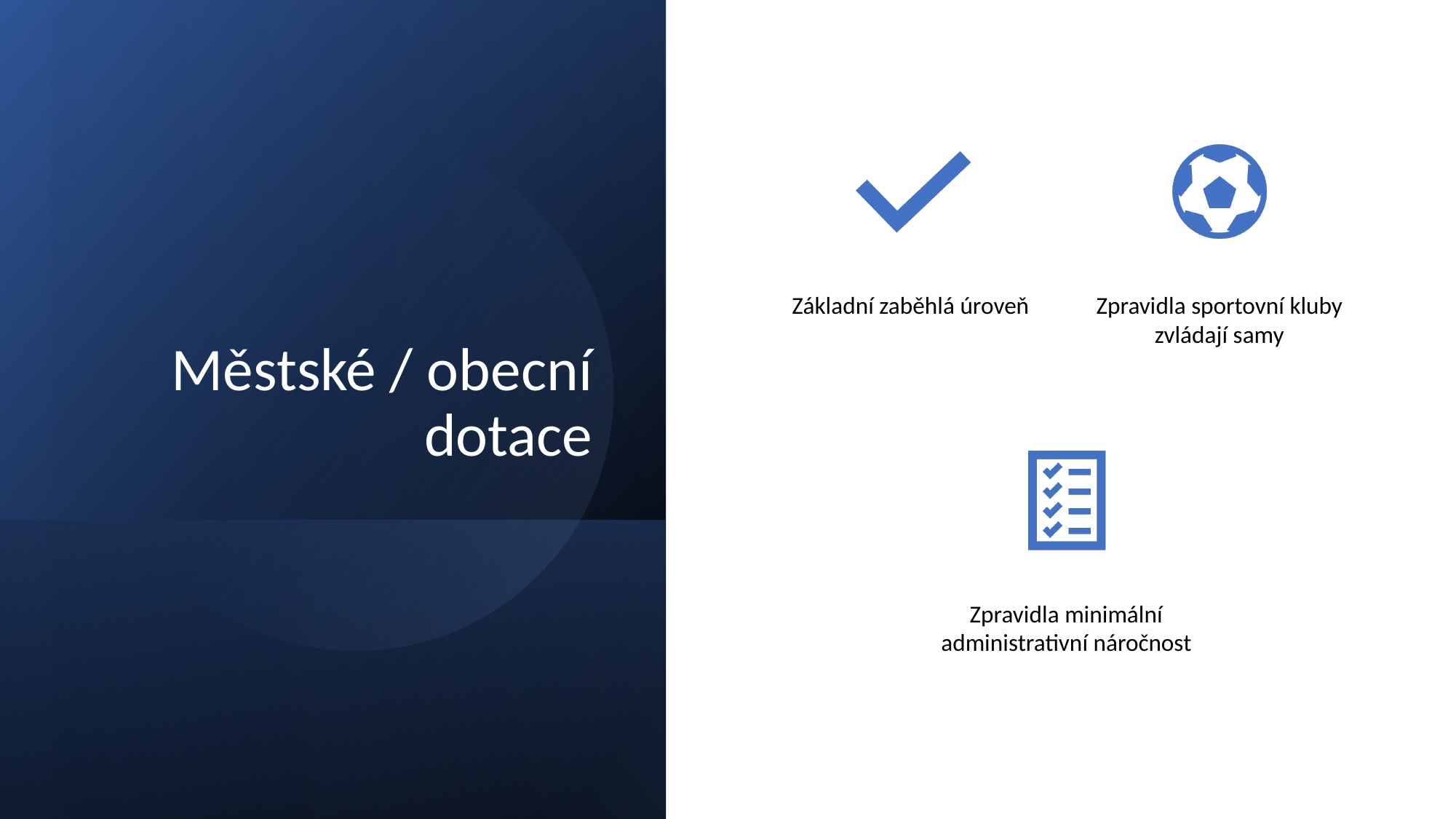

# Městské / obecní dotace

Základní zaběhlá úroveň
Zpravidla sportovní kluby zvládají samy
Zpravidla minimální administrativní náročnost